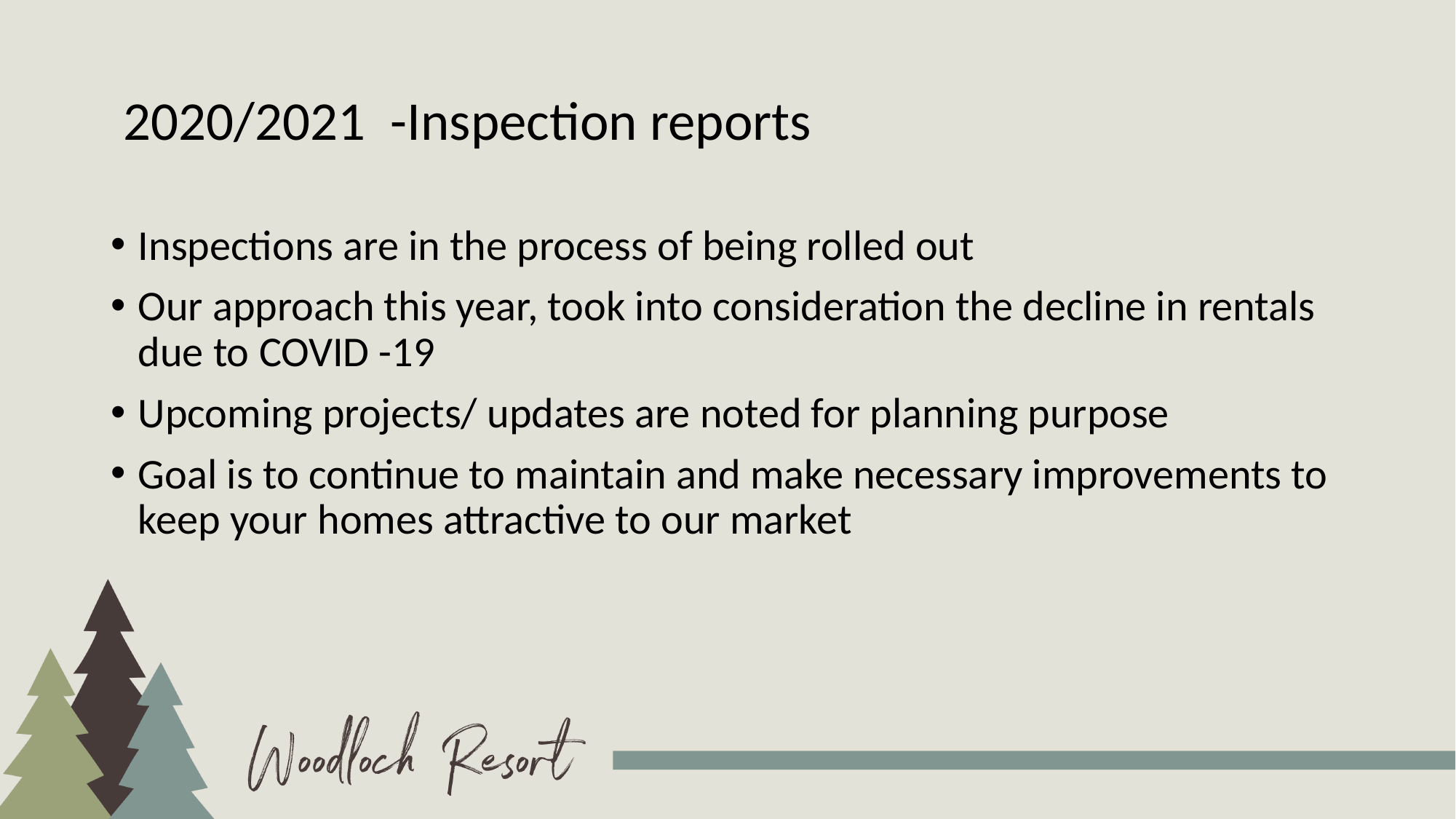

# 2020/2021  -Inspection reports
Inspections are in the process of being rolled out
Our approach this year, took into consideration the decline in rentals due to COVID -19
Upcoming projects/ updates are noted for planning purpose
Goal is to continue to maintain and make necessary improvements to keep your homes attractive to our market